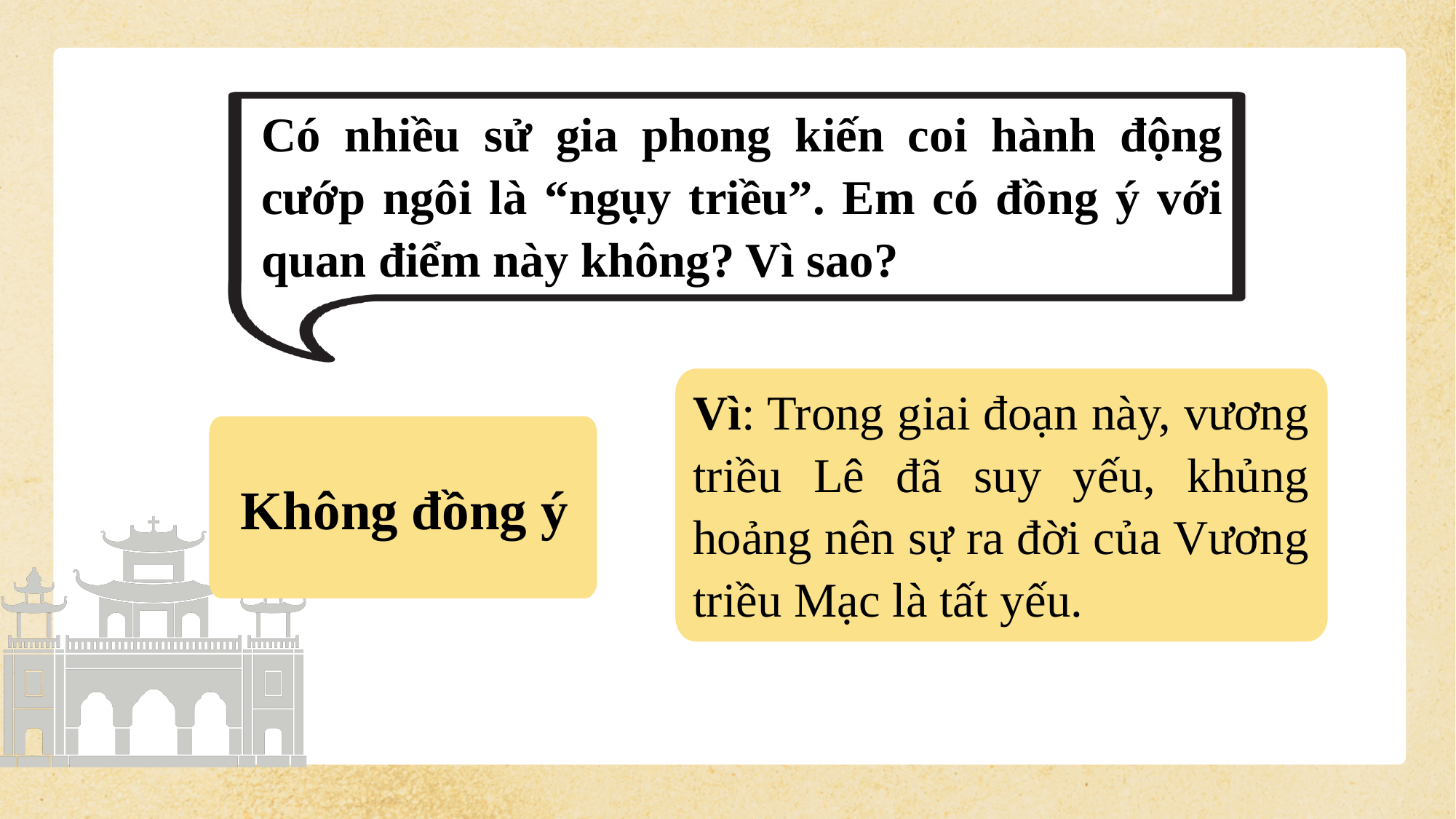

Có nhiều sử gia phong kiến coi hành động cướp ngôi là “ngụy triều”. Em có đồng ý với quan điểm này không? Vì sao?

Vì: Trong giai đoạn này, vương triều Lê đã suy yếu, khủng hoảng nên sự ra đời của Vương triều Mạc là tất yếu.

Không đồng ý